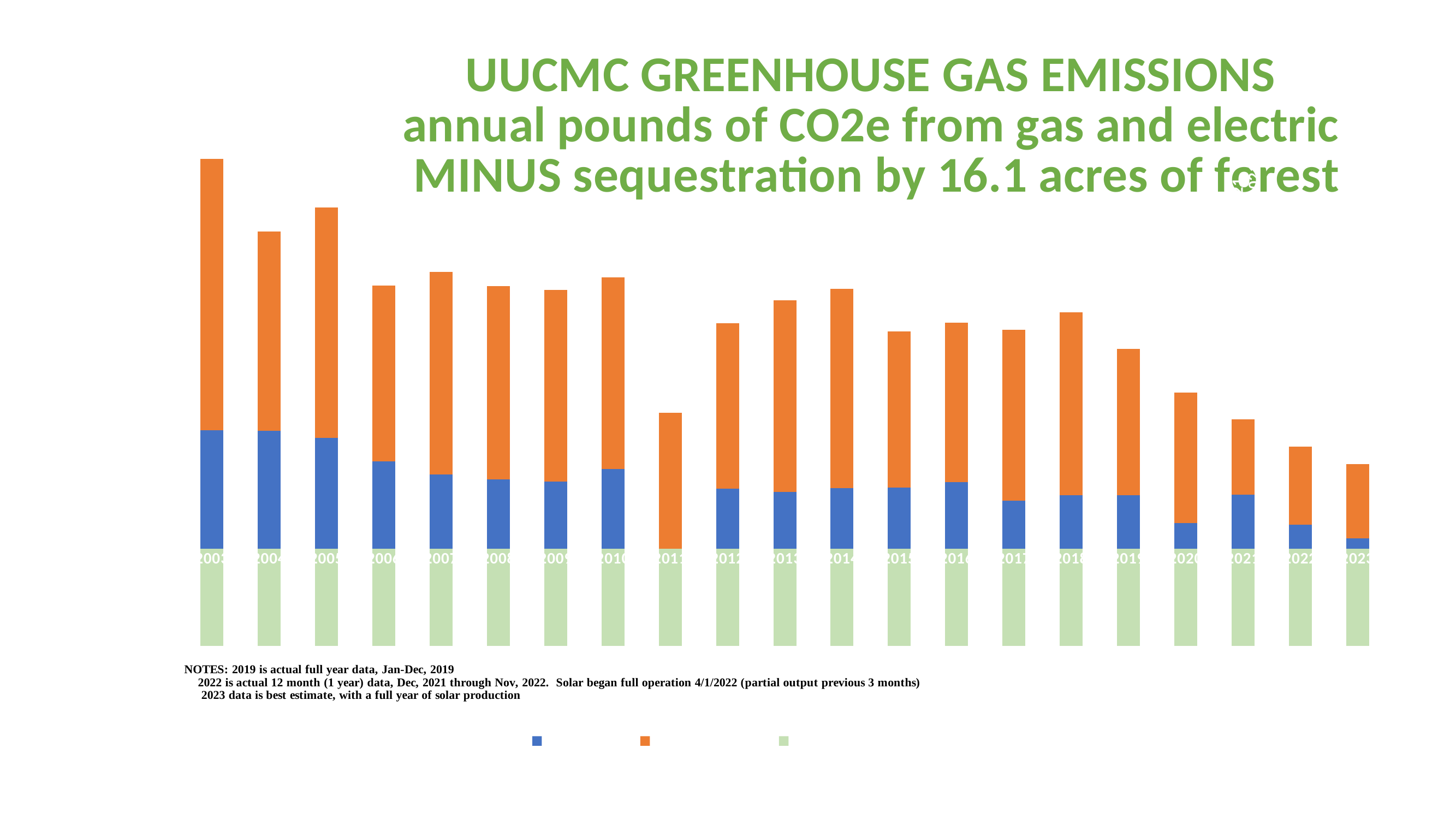

### Chart: UUCMC GREENHOUSE GAS EMISSIONS
annual pounds of CO2e from gas and electric
 MINUS sequestration by 16.1 acres of forest

| Category | Electric GHG | GAS GHG pounds | 16.1 ACRES FOREST |
|---|---|---|---|
| 2003 | 42569.5279839755 | 97504.72 | -35000.0 |
| 2004 | 42425.69703452632 | 71617.08 | -35000.0 |
| 2005 | 39777.75736840177 | 82912.59999999999 | -35000.0 |
| 2006 | 31380.71453922516 | 63207.64 | -35000.0 |
| 2007 | 26755.714467742328 | 72823.76 | -35000.0 |
| 2008 | 24976.627600596126 | 69440.08 | -35000.0 |
| 2009 | 24153.92 | 68793.2 | -35000.0 |
| 2010 | 28703.52 | 68855.4 | -35000.0 |
| 2011 | 0.0 | 48876.759999999995 | -35000.0 |
| 2012 | 21502.800000000003 | 59649.799999999996 | -35000.0 |
| 2013 | 20368.0 | 68942.48 | -35000.0 |
| 2014 | 21762.293999999998 | 71704.16 | -35000.0 |
| 2015 | 22038.153 | 56116.84 | -35000.0 |
| 2016 | 24005.514 | 57224.0 | -35000.0 |
| 2017 | 17285.6 | 61441.159999999996 | -35000.0 |
| 2018 | 19279.2 | 65695.64 | -35000.0 |
| 2019 | 19188.0 | 52596.32 | -35000.0 |
| 2020 | 9236.400000000001 | 46873.92 | -35000.0 |
| 2021 | 19504.0 | 27044.559999999998 | -35000.0 |
| 2022 | 8607.2 | 28077.079999999998 | -35000.0 |
| 2023 | 3761.142 | 26683.8 | -35000.0 |
#